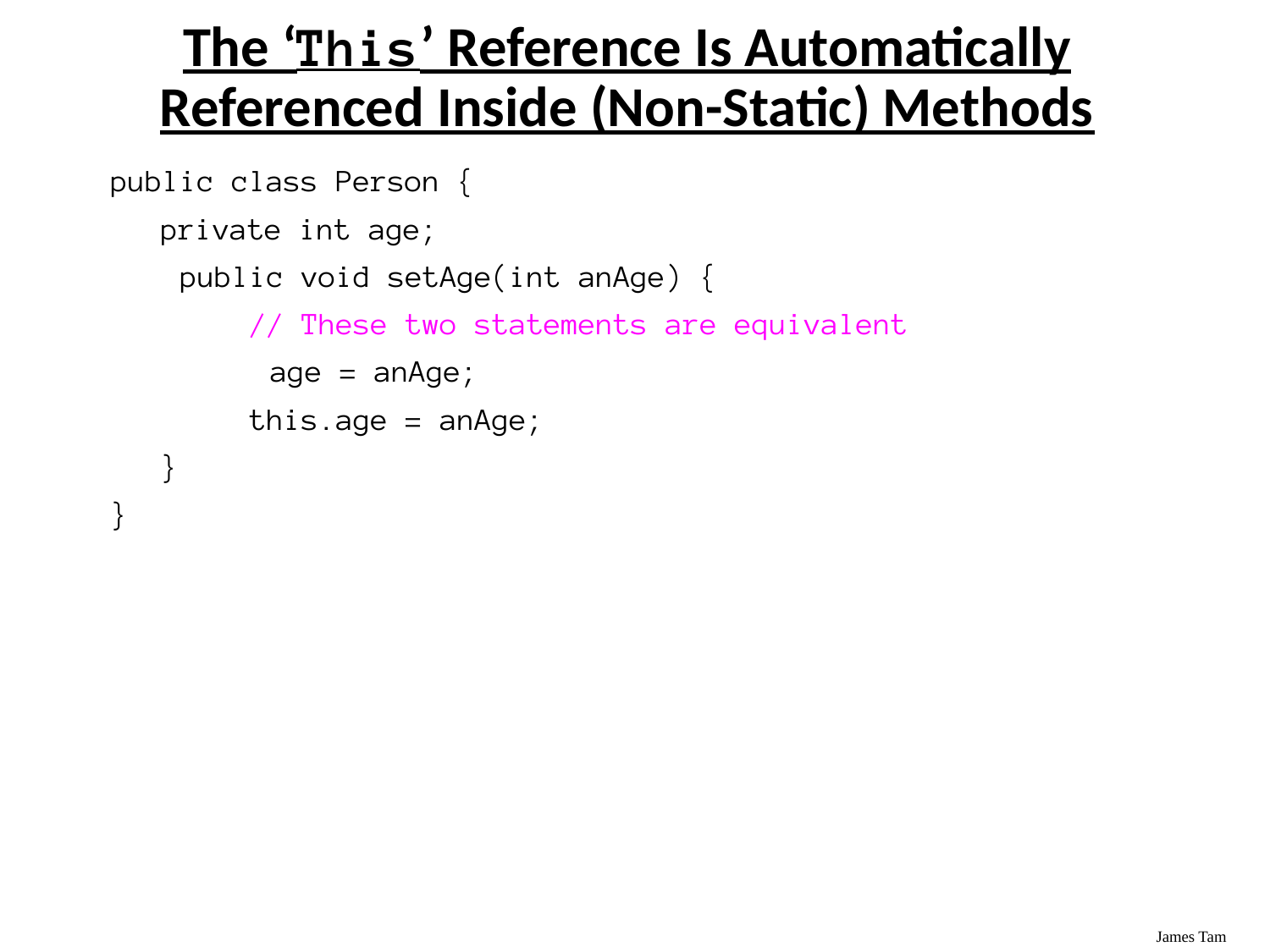

The ‘This’ Reference Is Automatically Referenced Inside (Non-Static) Methods
  public class Person {
	    private int age;
      public void setAge(int anAge) {
          // These two statements are equivalent
		   age = anAge;
          this.age = anAge;
	    }
  }